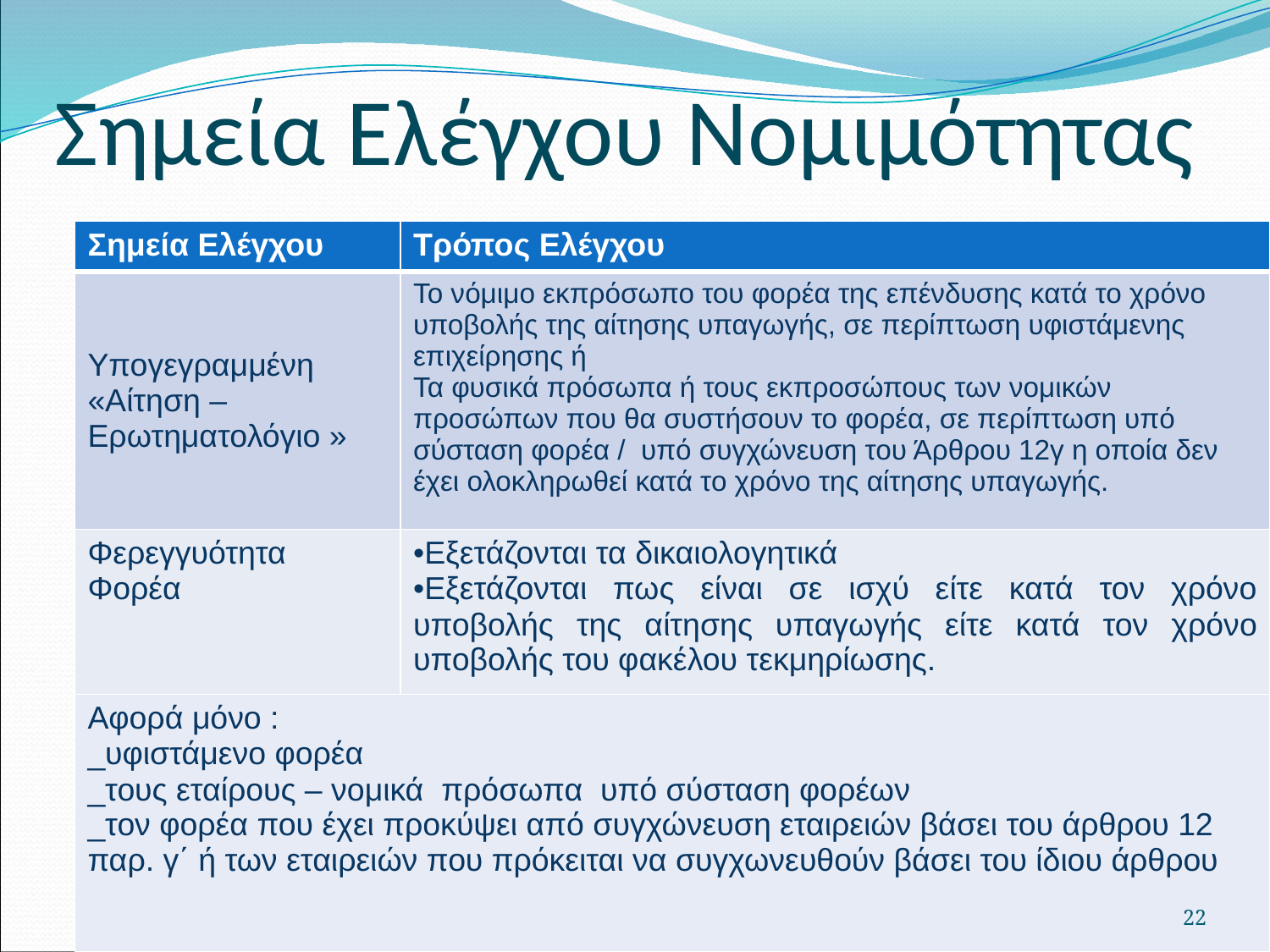

# Σημεία Ελέγχου Νομιμότητας
| Σημεία Ελέγχου | Τρόπος Ελέγχου |
| --- | --- |
| Υπογεγραμμένη «Αίτηση – Ερωτηματολόγιο » | Το νόμιμο εκπρόσωπο του φορέα της επένδυσης κατά το χρόνο υποβολής της αίτησης υπαγωγής, σε περίπτωση υφιστάμενης επιχείρησης ή Τα φυσικά πρόσωπα ή τους εκπροσώπους των νομικών προσώπων που θα συστήσουν το φορέα, σε περίπτωση υπό σύσταση φορέα / υπό συγχώνευση του Άρθρου 12γ η οποία δεν έχει ολοκληρωθεί κατά το χρόνο της αίτησης υπαγωγής. |
| Φερεγγυότητα Φορέα | Εξετάζονται τα δικαιολογητικά Εξετάζονται πως είναι σε ισχύ είτε κατά τον χρόνο υποβολής της αίτησης υπαγωγής είτε κατά τον χρόνο υποβολής του φακέλου τεκμηρίωσης. |
| Αφορά μόνο : \_υφιστάμενο φορέα \_τους εταίρους – νομικά πρόσωπα υπό σύσταση φορέων \_τον φορέα που έχει προκύψει από συγχώνευση εταιρειών βάσει του άρθρου 12 παρ. γ΄ ή των εταιρειών που πρόκειται να συγχωνευθούν βάσει του ίδιου άρθρου |  |
22